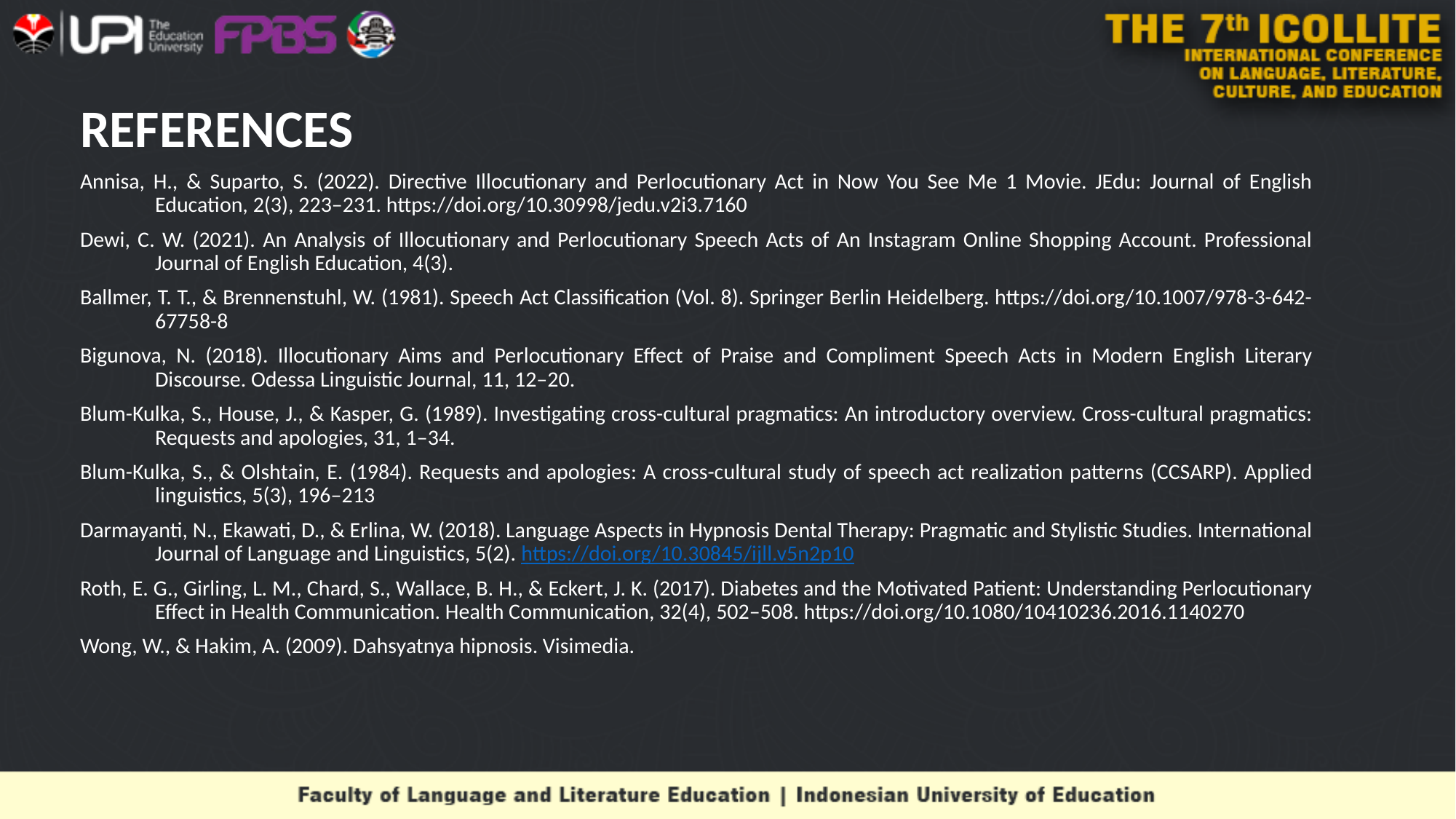

# REFERENCES
Annisa, H., & Suparto, S. (2022). Directive Illocutionary and Perlocutionary Act in Now You See Me 1 Movie. JEdu: Journal of English Education, 2(3), 223–231. https://doi.org/10.30998/jedu.v2i3.7160
Dewi, C. W. (2021). An Analysis of Illocutionary and Perlocutionary Speech Acts of An Instagram Online Shopping Account. Professional Journal of English Education, 4(3).
Ballmer, T. T., & Brennenstuhl, W. (1981). Speech Act Classification (Vol. 8). Springer Berlin Heidelberg. https://doi.org/10.1007/978-3-642-67758-8
Bigunova, N. (2018). Illocutionary Aims and Perlocutionary Effect of Praise and Compliment Speech Acts in Modern English Literary Discourse. Odessa Linguistic Journal, 11, 12–20.
Blum-Kulka, S., House, J., & Kasper, G. (1989). Investigating cross-cultural pragmatics: An introductory overview. Cross-cultural pragmatics: Requests and apologies, 31, 1–34.
Blum-Kulka, S., & Olshtain, E. (1984). Requests and apologies: A cross-cultural study of speech act realization patterns (CCSARP). Applied linguistics, 5(3), 196–213
Darmayanti, N., Ekawati, D., & Erlina, W. (2018). Language Aspects in Hypnosis Dental Therapy: Pragmatic and Stylistic Studies. International Journal of Language and Linguistics, 5(2). https://doi.org/10.30845/ijll.v5n2p10
Roth, E. G., Girling, L. M., Chard, S., Wallace, B. H., & Eckert, J. K. (2017). Diabetes and the Motivated Patient: Understanding Perlocutionary Effect in Health Communication. Health Communication, 32(4), 502–508. https://doi.org/10.1080/10410236.2016.1140270
Wong, W., & Hakim, A. (2009). Dahsyatnya hipnosis. Visimedia.